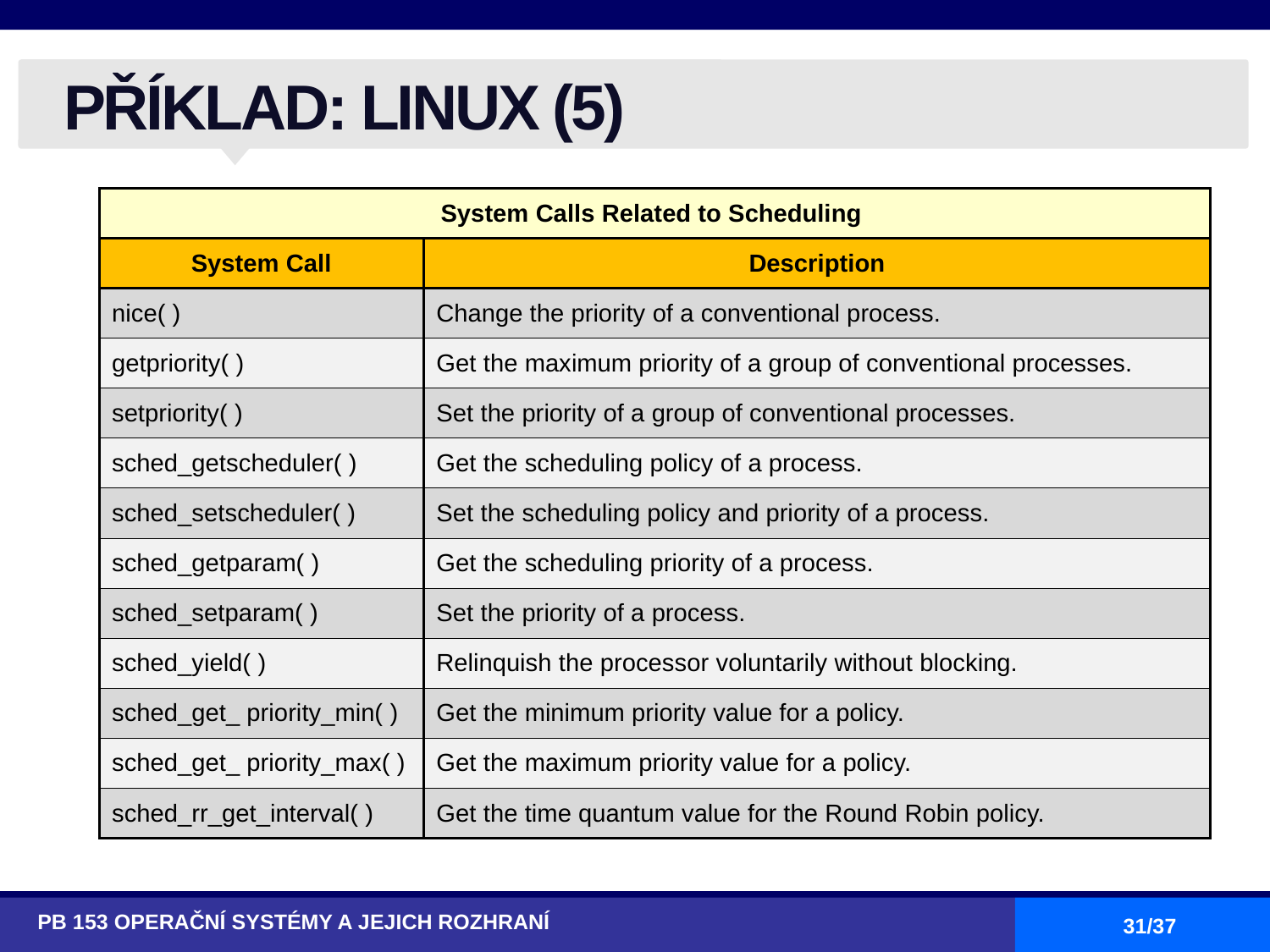

# PŘÍKLAD: LINUX (5)
| System Calls Related to Scheduling |  |
| --- | --- |
| System Call | Description |
| nice( ) | Change the priority of a conventional process. |
| getpriority( ) | Get the maximum priority of a group of conventional processes. |
| setpriority( ) | Set the priority of a group of conventional processes. |
| sched\_getscheduler( ) | Get the scheduling policy of a process. |
| sched\_setscheduler( ) | Set the scheduling policy and priority of a process. |
| sched\_getparam( ) | Get the scheduling priority of a process. |
| sched\_setparam( ) | Set the priority of a process. |
| sched\_yield( ) | Relinquish the processor voluntarily without blocking. |
| sched\_get\_ priority\_min( ) | Get the minimum priority value for a policy. |
| sched\_get\_ priority\_max( ) | Get the maximum priority value for a policy. |
| sched\_rr\_get\_interval( ) | Get the time quantum value for the Round Robin policy. |
PB 153 OPERAČNÍ SYSTÉMY A JEJICH ROZHRANÍ